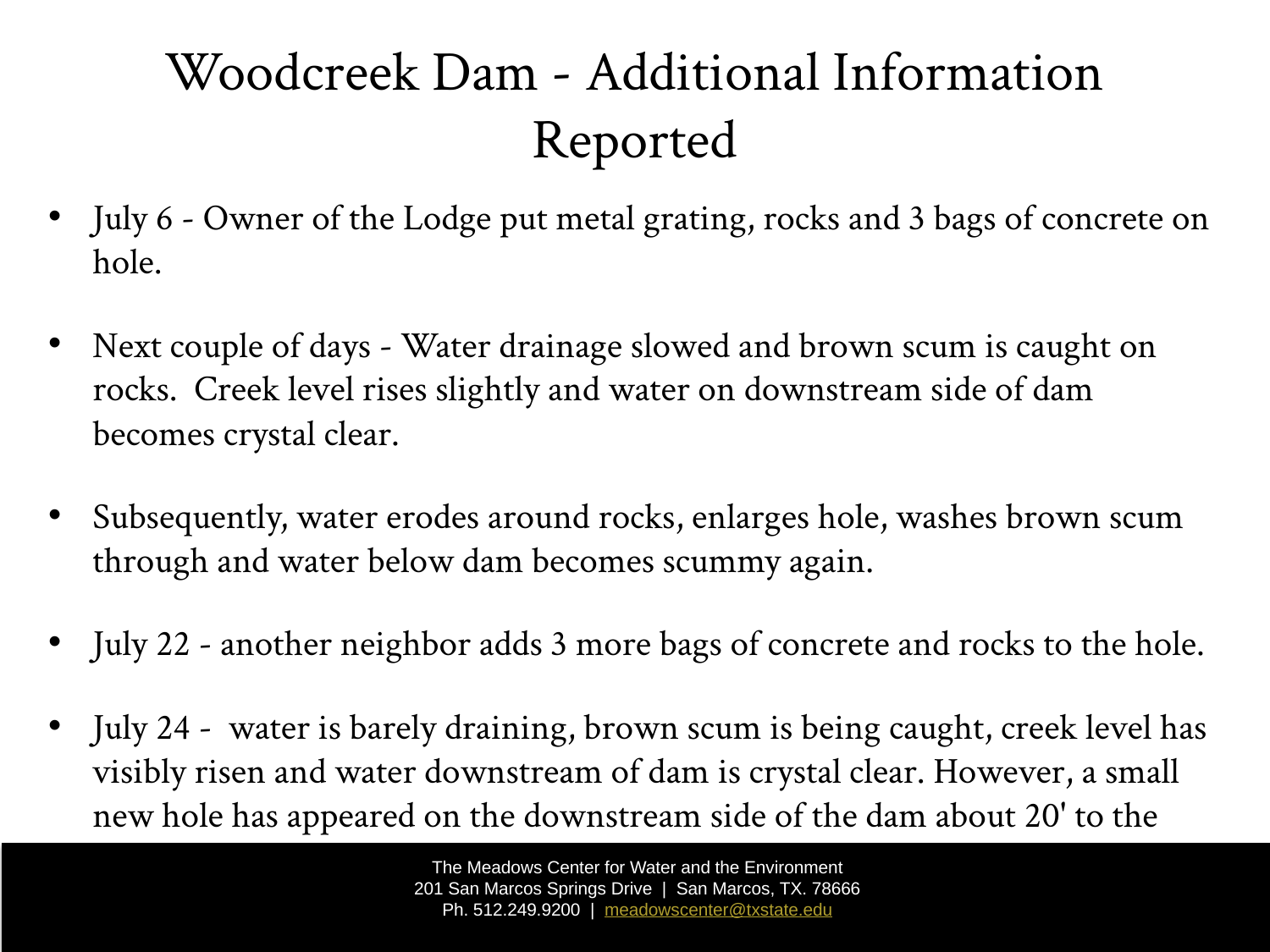

# Woodcreek Dam - Additional Information Reported
July 6 - Owner of the Lodge put metal grating, rocks and 3 bags of concrete on hole.

Next couple of days - Water drainage slowed and brown scum is caught on rocks.  Creek level rises slightly and water on downstream side of dam becomes crystal clear.

Subsequently, water erodes around rocks, enlarges hole, washes brown scum through and water below dam becomes scummy again.

July 22 - another neighbor adds 3 more bags of concrete and rocks to the hole.

July 24 -  water is barely draining, brown scum is being caught, creek level has visibly risen and water downstream of dam is crystal clear. However, a small new hole has appeared on the downstream side of the dam about 20' to the west of big hole with an audible bubble and brown scum.

The Meadows Center for Water and the Environment
201 San Marcos Springs Drive  |  San Marcos, TX. 78666
Ph. 512.249.9200  |  meadowscenter@txstate.edu
20